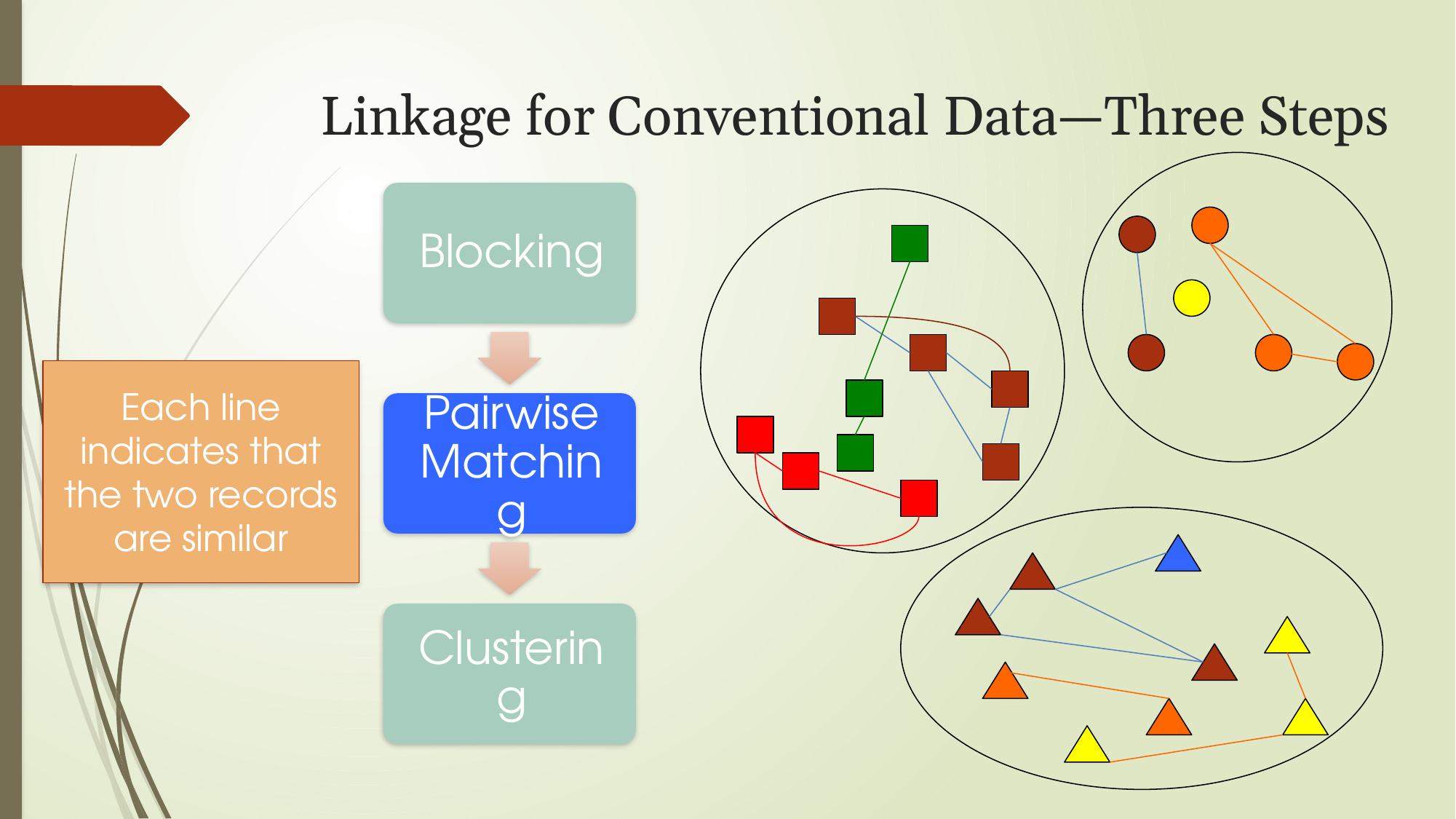

# Linkage for Conventional Data—Three Steps

Blocking

Pairwise Matching

Clustering

Each line indicates that the two records are similar